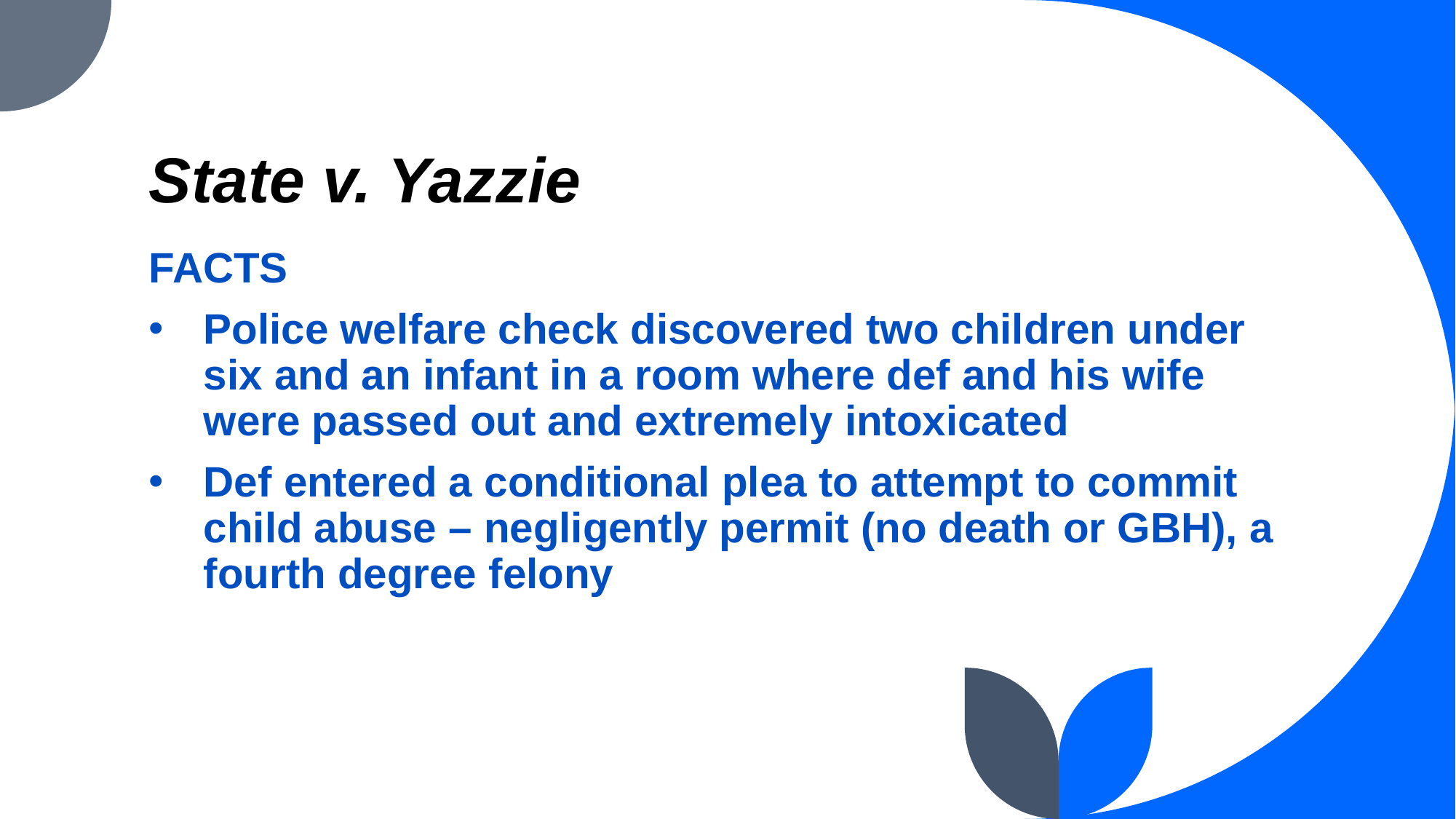

# State v. Yazzie
FACTS
Police welfare check discovered two children under six and an infant in a room where def and his wife were passed out and extremely intoxicated
Def entered a conditional plea to attempt to commit child abuse – negligently permit (no death or GBH), a fourth degree felony